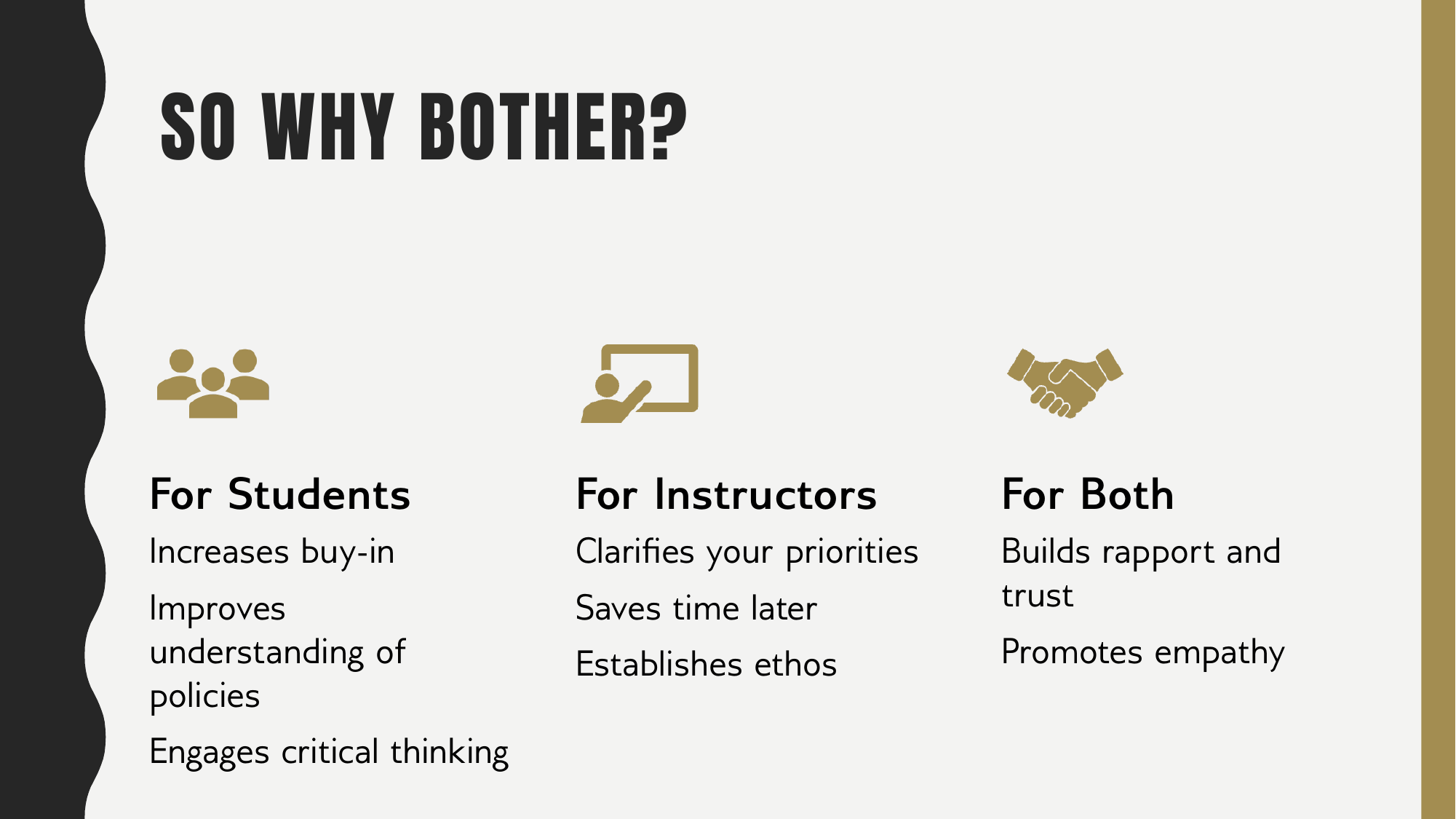

# So Why Bother?
For Students
Increases buy-in
Improves understanding of policies
Engages critical thinking
For Instructors
Clarifies your priorities
Saves time later
Establishes ethos
For Both
Builds rapport and trust
Promotes empathy